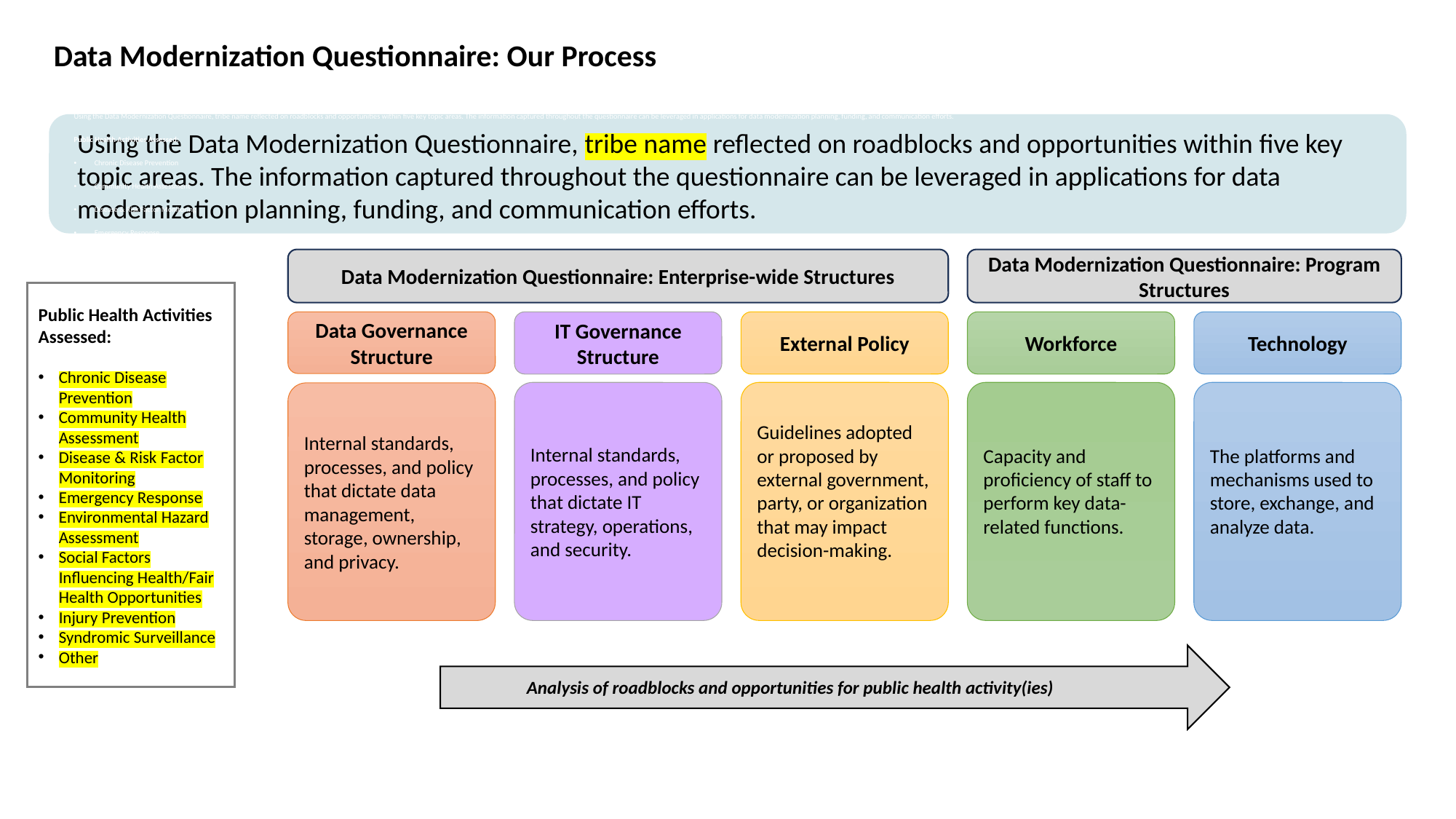

# Data Modernization Questionnaire: Our Process
Using the Data Modernization Questionnaire, tribe name reflected on roadblocks and opportunities within five key topic areas. The information captured throughout the questionnaire can be leveraged in applications for data modernization planning, funding, and communication efforts.
Public Health Activities Assessed:
Chronic Disease Prevention
Community Health Assessment
Disease & Risk Factor Monitoring
Emergency Response
Environmental Hazard Assessment
Social Factors Influencing Health/Fair Health Opportunities
Injury Prevention
Syndromic Surveillance
Other
Data Modernization Questionnaire: Enterprise-wide Structures
Data Governance Structure
Internal standards, processes, and policy that dictate data management, storage, ownership, and privacy.
IT Governance Structure
Internal standards, processes, and policy that dictate IT strategy, operations, and security.
External Policy
Guidelines adopted or proposed by external government, party, or organization that may impact decision-making.
Data Modernization Questionnaire: Program Structures
Workforce
Capacity and proficiency of staff to perform key data-related functions
Technology
The platforms and mechanisms used to store, exchange, and analyze data.
Analysis of roadblocks and opportunities for public health activity(ies)

Using the Data Modernization Questionnaire, tribe name reflected on roadblocks and opportunities within five key topic areas. The information captured throughout the questionnaire can be leveraged in applications for data modernization planning, funding, and communication efforts.
Data Modernization Questionnaire: Enterprise-wide Structures
Data Modernization Questionnaire: Program Structures

Public Health Activities Assessed:

Chronic Disease Prevention
Community Health Assessment
Disease & Risk Factor Monitoring
Emergency Response
Environmental Hazard Assessment
Social Factors Influencing Health/Fair Health Opportunities
Injury Prevention
Syndromic Surveillance
Other
Data Governance Structure
Internal standards, processes, and policy that dictate data management, storage, ownership, and privacy.
IT Governance Structure
Internal standards, processes, and policy that dictate IT strategy, operations, and security.
External Policy
Guidelines adopted or proposed by external government, party, or organization that may impact decision-making.

Workforce
Capacity and proficiency of staff to perform key data-related functions.

Technology
The platforms and mechanisms used to store, exchange, and analyze data.

Analysis of roadblocks and opportunities for public health activity(ies)